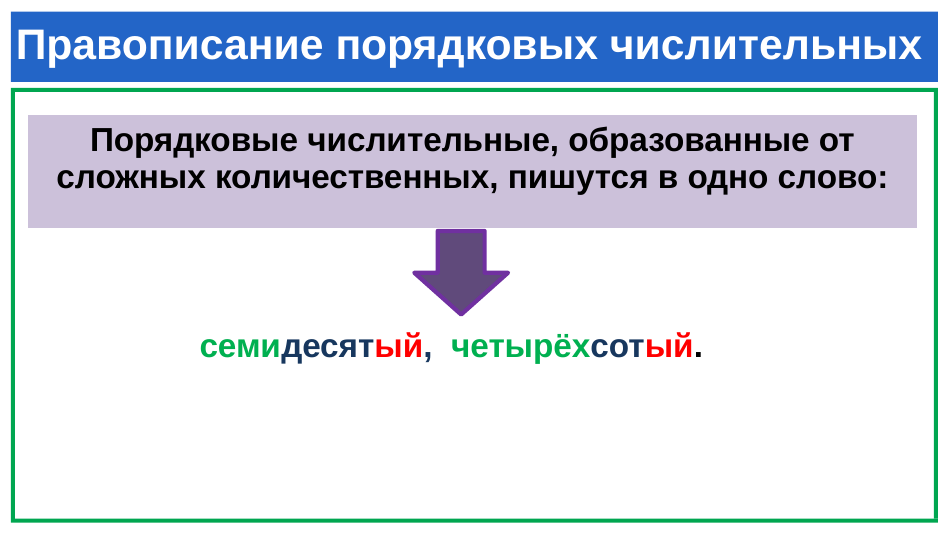

# Правописание порядковых числительных
| Порядковые числительные, образованные от сложных количественных, пишутся в одно слово: |
| --- |

             семидесятый,  четырёхсотый.